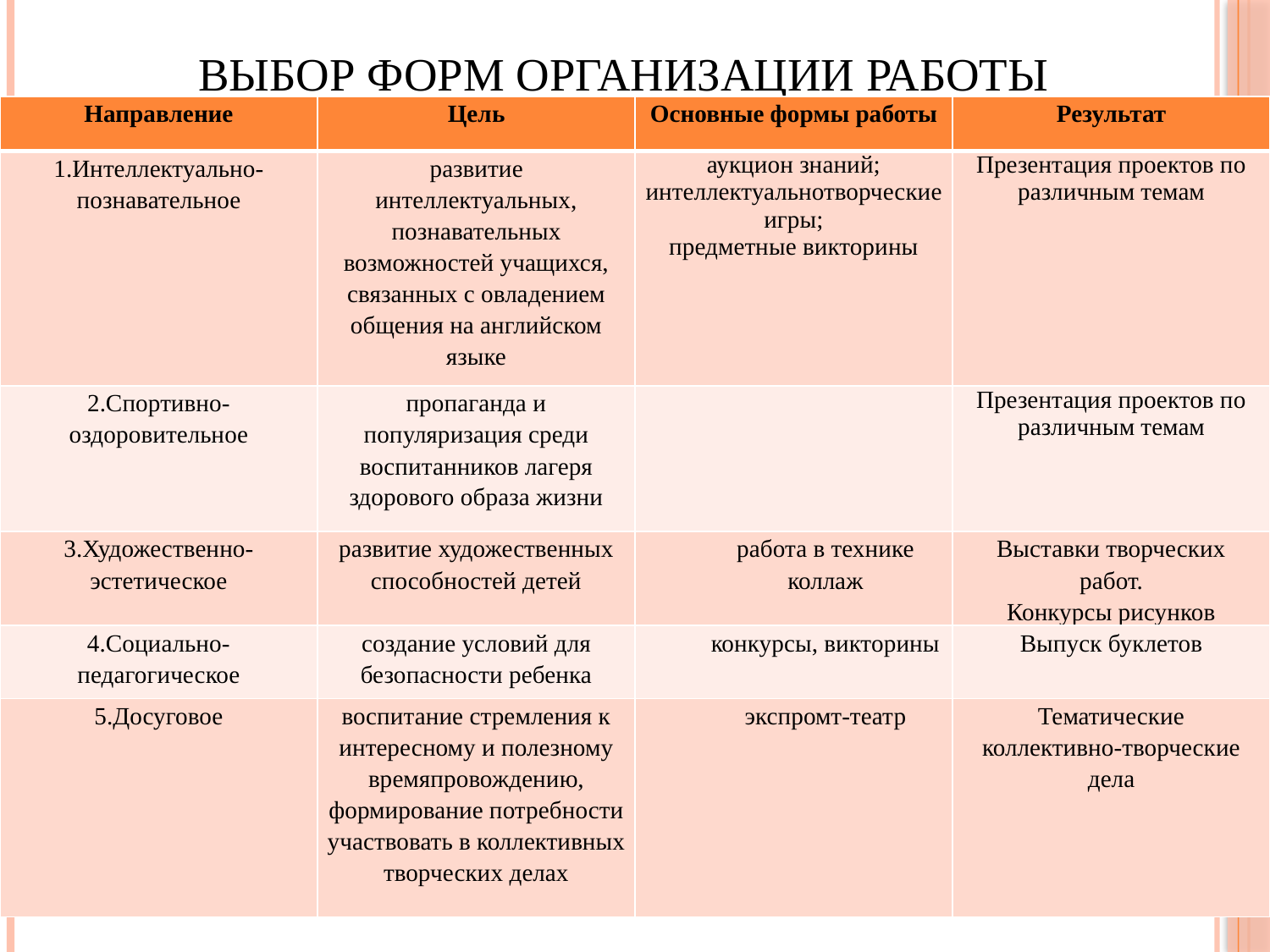

# Выбор форм организации работы
| Направление | Цель | Основные формы работы | Результат |
| --- | --- | --- | --- |
| 1.Интеллектуально-познавательное | развитие интеллектуальных, познавательных возможностей учащихся, связанных с овладением общения на английском языке | аукцион знаний; интеллектуальнотворческие игры; предметные викторины | Презентация проектов по различным темам |
| 2.Спортивно-оздоровительное | пропаганда и популяризация среди воспитанников лагеря здорового образа жизни |  | Презентация проектов по различным темам |
| 3.Художественно-эстетическое | развитие художественных способностей детей | работа в технике коллаж | Выставки творческих работ. Конкурсы рисунков |
| 4.Социально-педагогическое | создание условий для безопасности ребенка | конкурсы, викторины | Выпуск буклетов |
| 5.Досуговое | воспитание стремления к интересному и полезному времяпровождению, формирование потребности участвовать в коллективных творческих делах | экспромт-театр | Тематические коллективно-творческие дела |